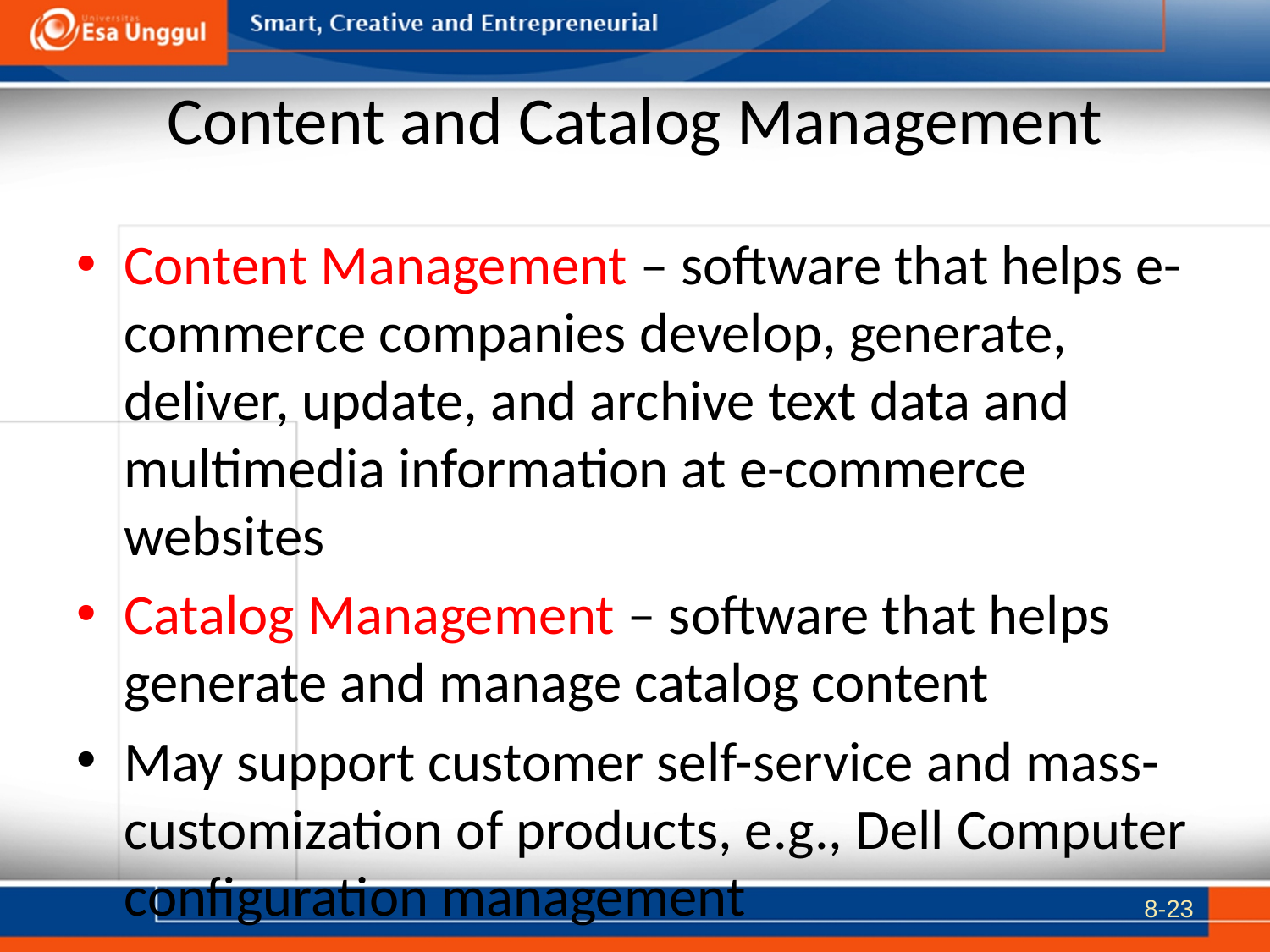

# Content and Catalog Management
Content Management – software that helps e-commerce companies develop, generate, deliver, update, and archive text data and multimedia information at e-commerce websites
Catalog Management – software that helps generate and manage catalog content
May support customer self-service and mass-customization of products, e.g., Dell Computer configuration management
8-23